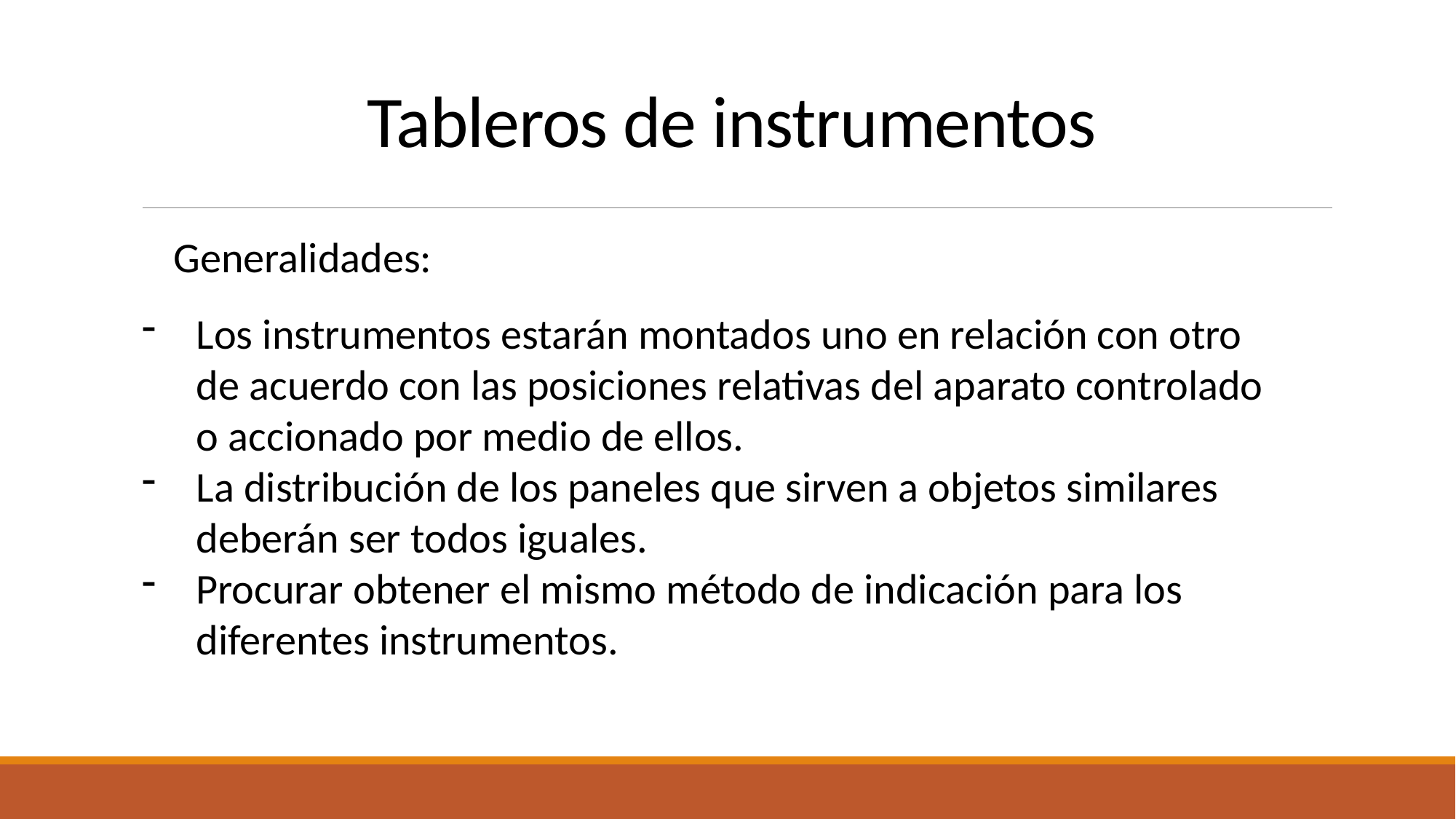

# Tableros de instrumentos
Generalidades:
Los instrumentos estarán montados uno en relación con otro de acuerdo con las posiciones relativas del aparato controlado o accionado por medio de ellos.
La distribución de los paneles que sirven a objetos similares deberán ser todos iguales.
Procurar obtener el mismo método de indicación para los diferentes instrumentos.